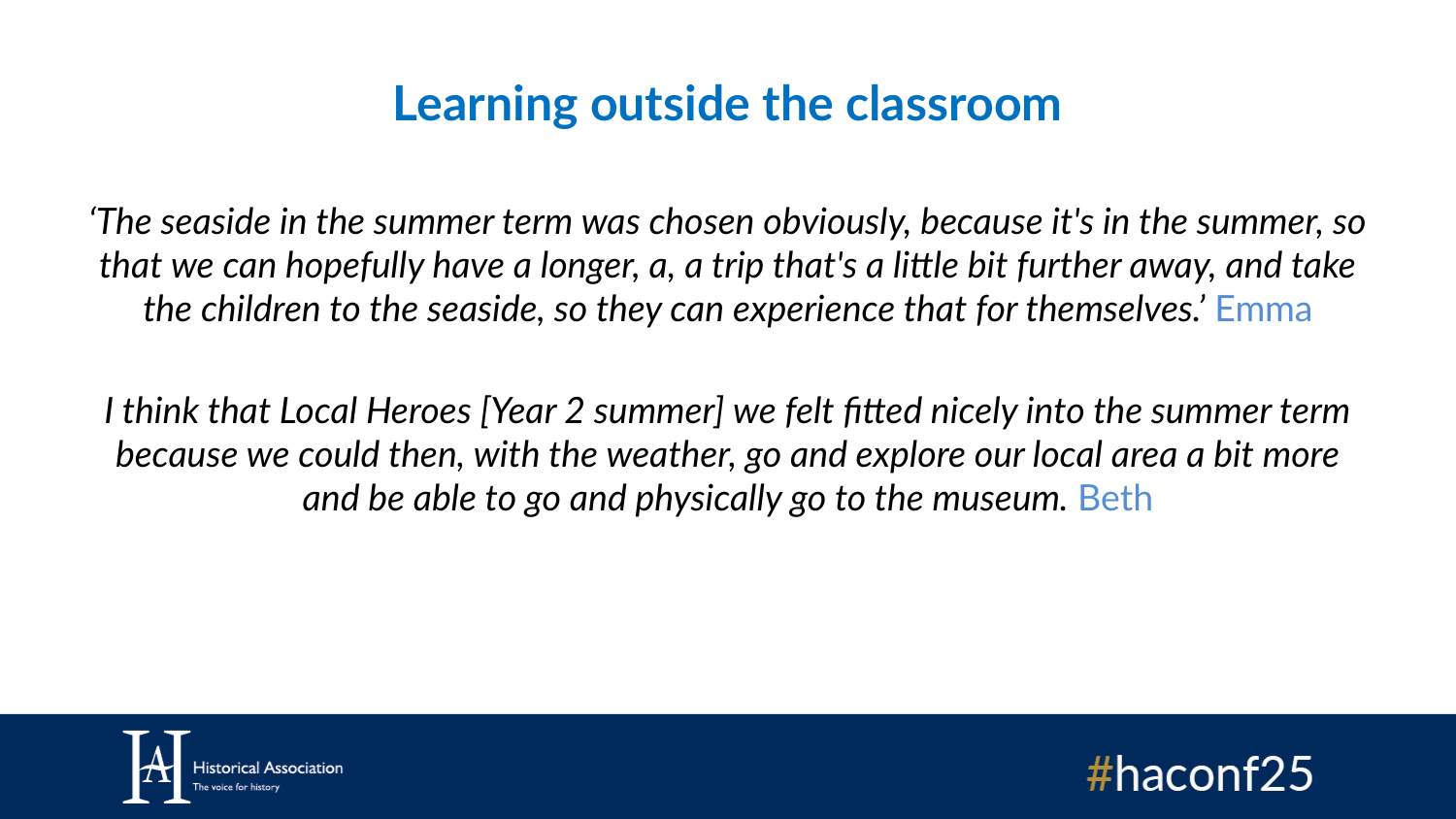

# Learning outside the classroom
‘The seaside in the summer term was chosen obviously, because it's in the summer, so that we can hopefully have a longer, a, a trip that's a little bit further away, and take the children to the seaside, so they can experience that for themselves.’ Emma

I think that Local Heroes [Year 2 summer] we felt fitted nicely into the summer term because we could then, with the weather, go and explore our local area a bit more and be able to go and physically go to the museum. Beth